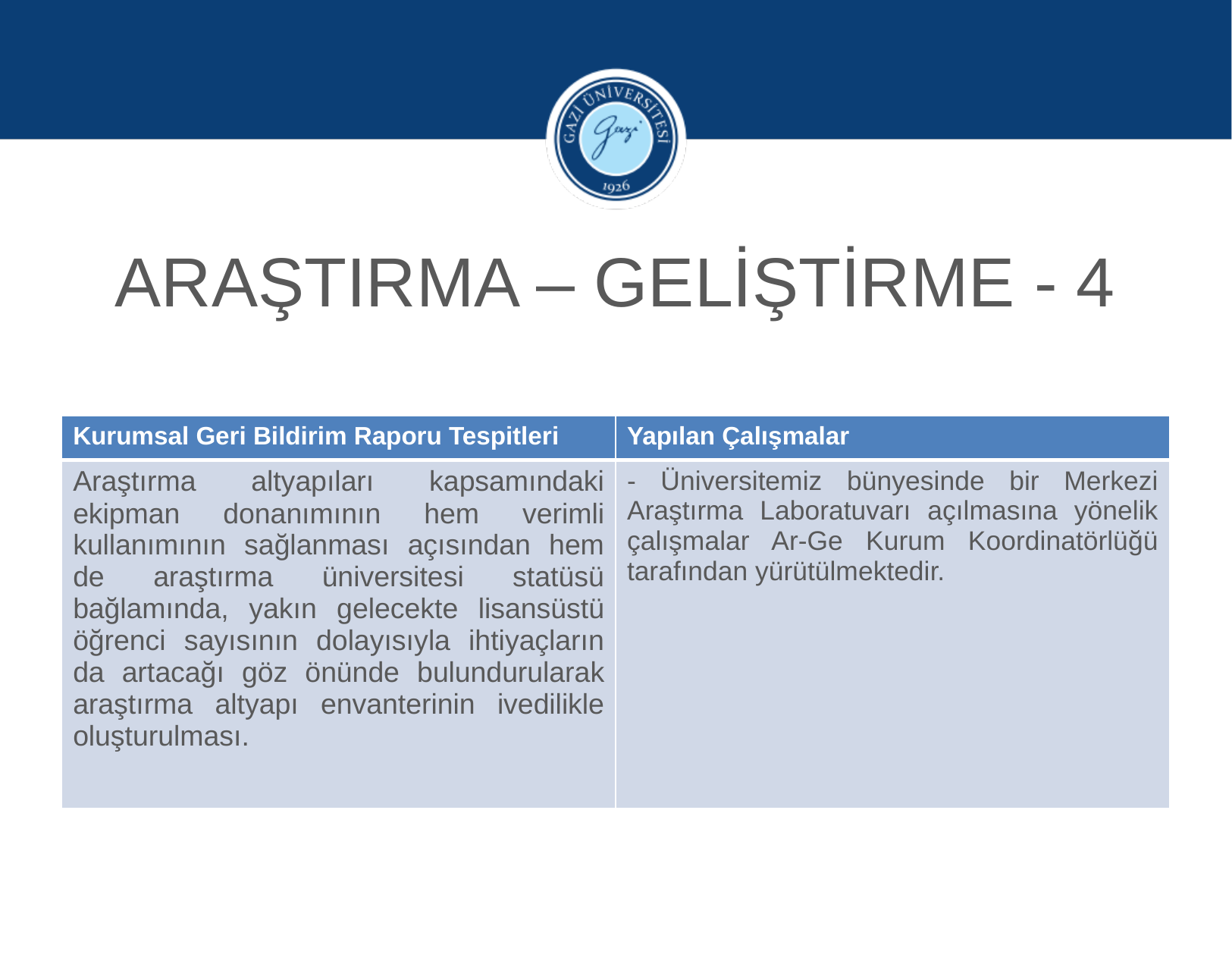

ARAŞTIRMA – GELİŞTİRME - 4
| Kurumsal Geri Bildirim Raporu Tespitleri | Yapılan Çalışmalar |
| --- | --- |
| Araştırma altyapıları kapsamındaki ekipman donanımının hem verimli kullanımının sağlanması açısından hem de araştırma üniversitesi statüsü bağlamında, yakın gelecekte lisansüstü öğrenci sayısının dolayısıyla ihtiyaçların da artacağı göz önünde bulundurularak araştırma altyapı envanterinin ivedilikle oluşturulması. | - Üniversitemiz bünyesinde bir Merkezi Araştırma Laboratuvarı açılmasına yönelik çalışmalar Ar-Ge Kurum Koordinatörlüğü tarafından yürütülmektedir. |